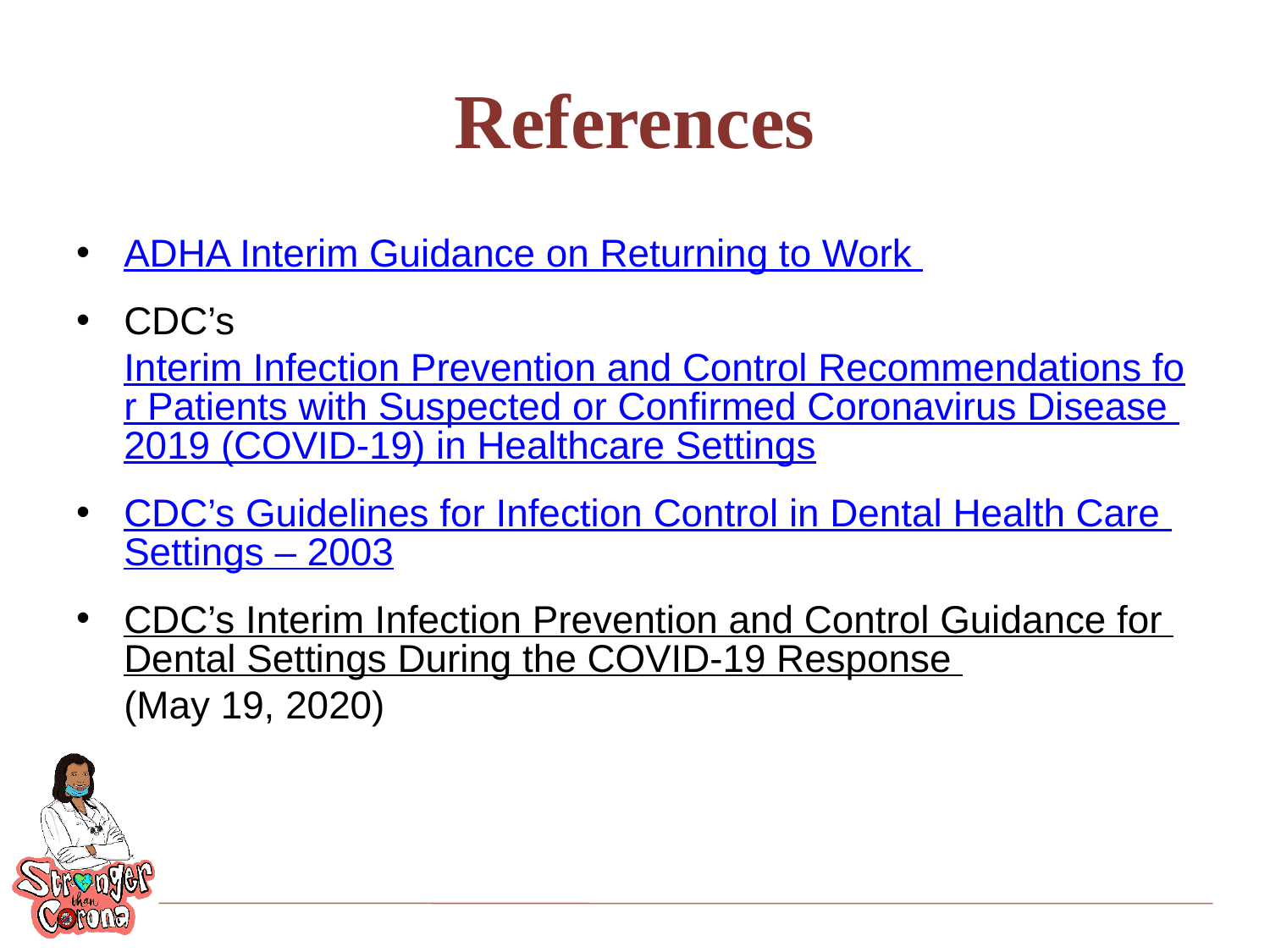

# References
ADHA Interim Guidance on Returning to Work
CDC’s Interim Infection Prevention and Control Recommendations for Patients with Suspected or Confirmed Coronavirus Disease 2019 (COVID-19) in Healthcare Settings
CDC’s Guidelines for Infection Control in Dental Health Care Settings – 2003
CDC’s Interim Infection Prevention and Control Guidance for Dental Settings During the COVID-19 Response (May 19, 2020)